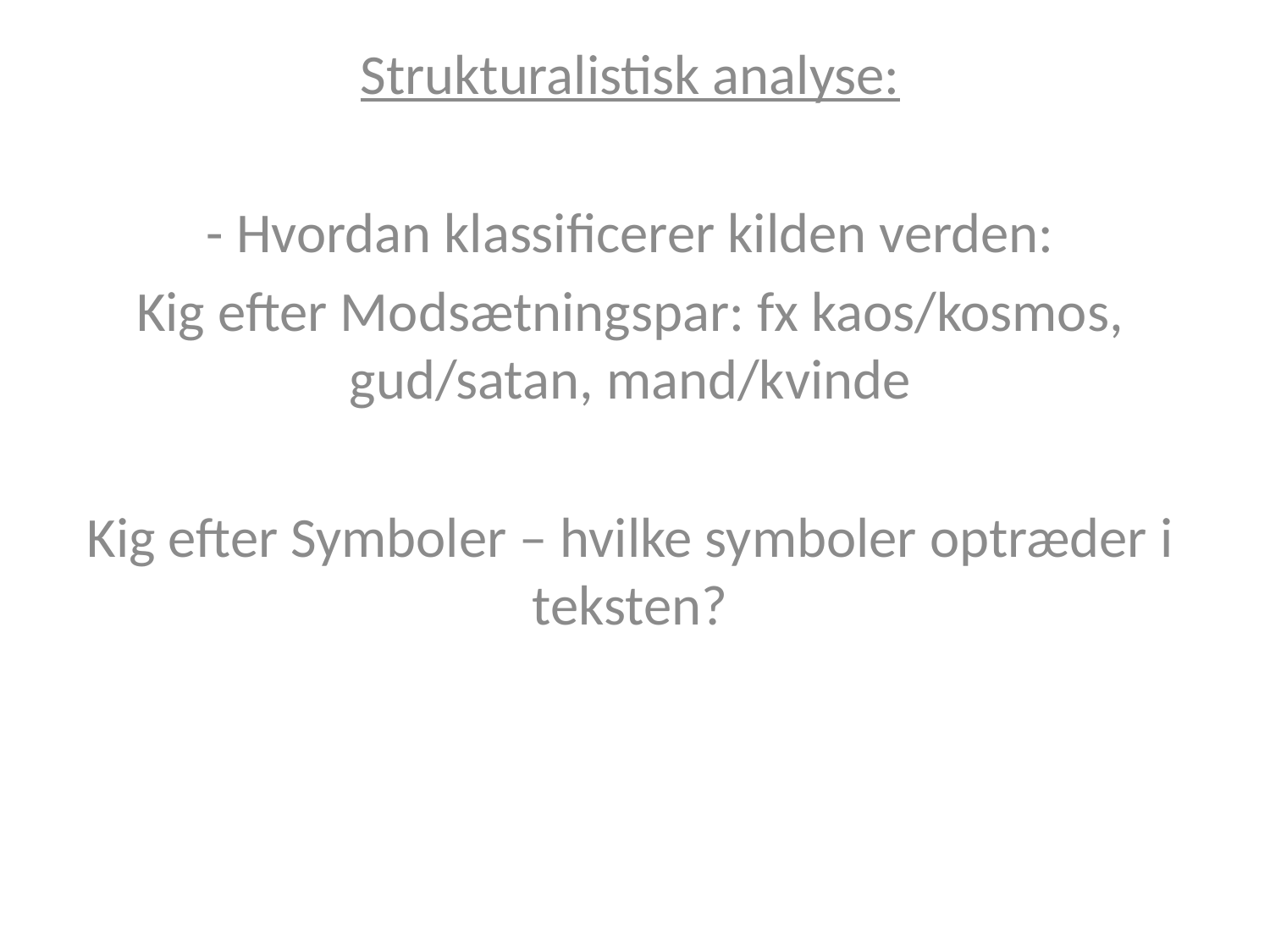

Strukturalistisk analyse:

- Hvordan klassificerer kilden verden:
Kig efter Modsætningspar: fx kaos/kosmos, gud/satan, mand/kvinde

Kig efter Symboler – hvilke symboler optræder i teksten?